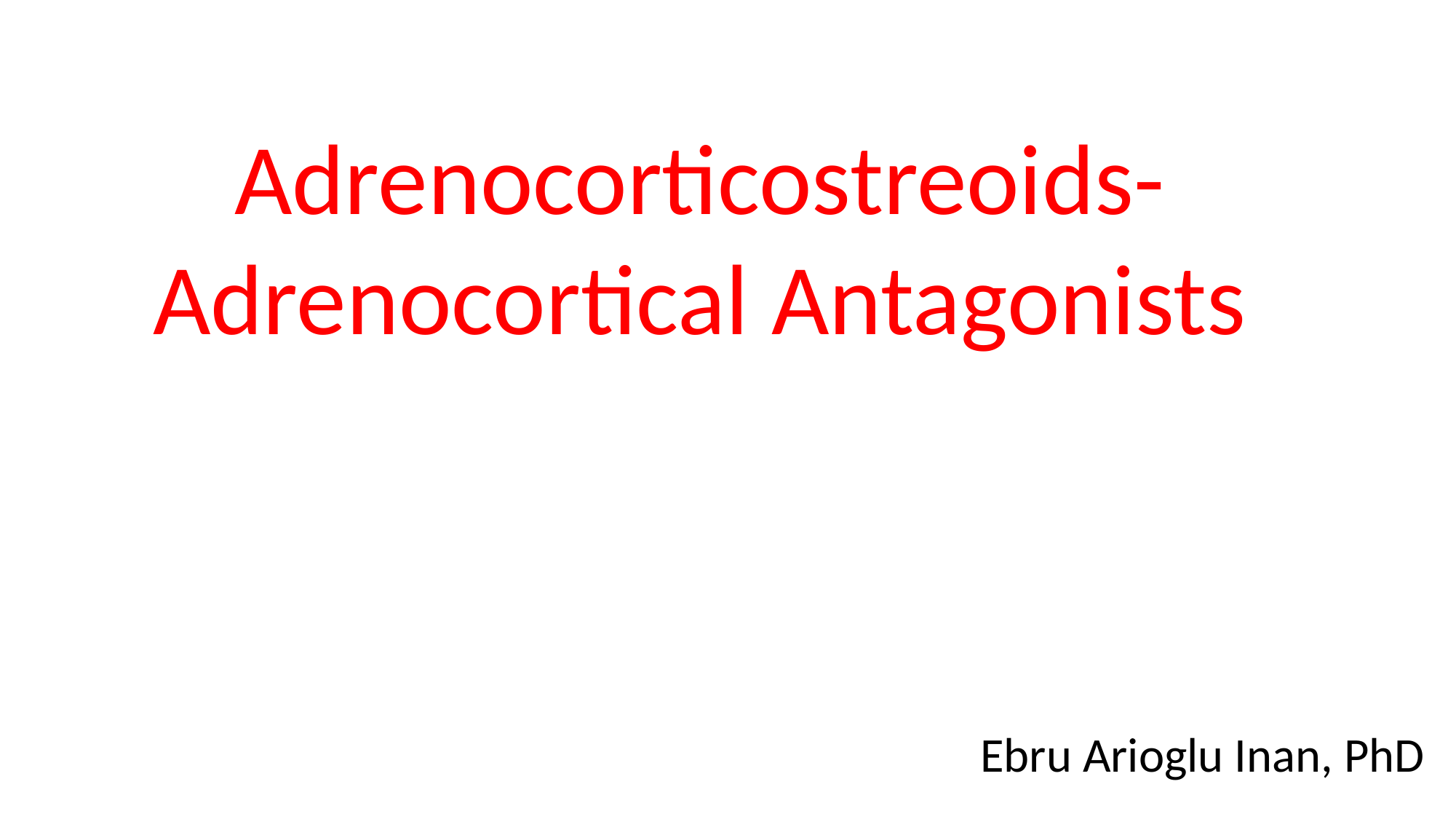

# Adrenocorticostreoids- Adrenocortical Antagonists
Ebru Arioglu Inan, PhD